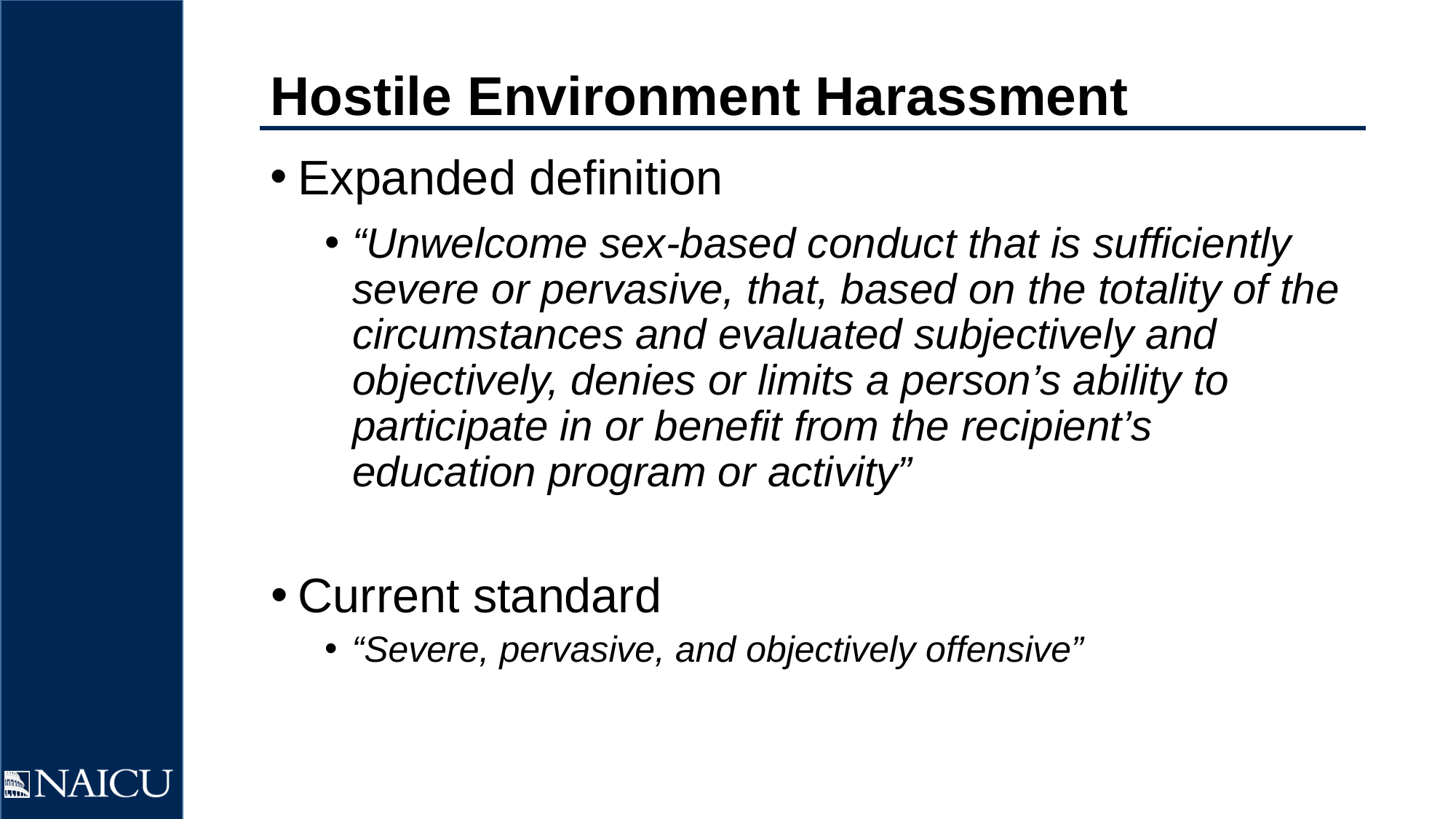

# Hostile Environment Harassment
Expanded definition
“Unwelcome sex-based conduct that is sufficiently severe or pervasive, that, based on the totality of the circumstances and evaluated subjectively and objectively, denies or limits a person’s ability to participate in or benefit from the recipient’s education program or activity”

Current standard
“Severe, pervasive, and objectively offensive”